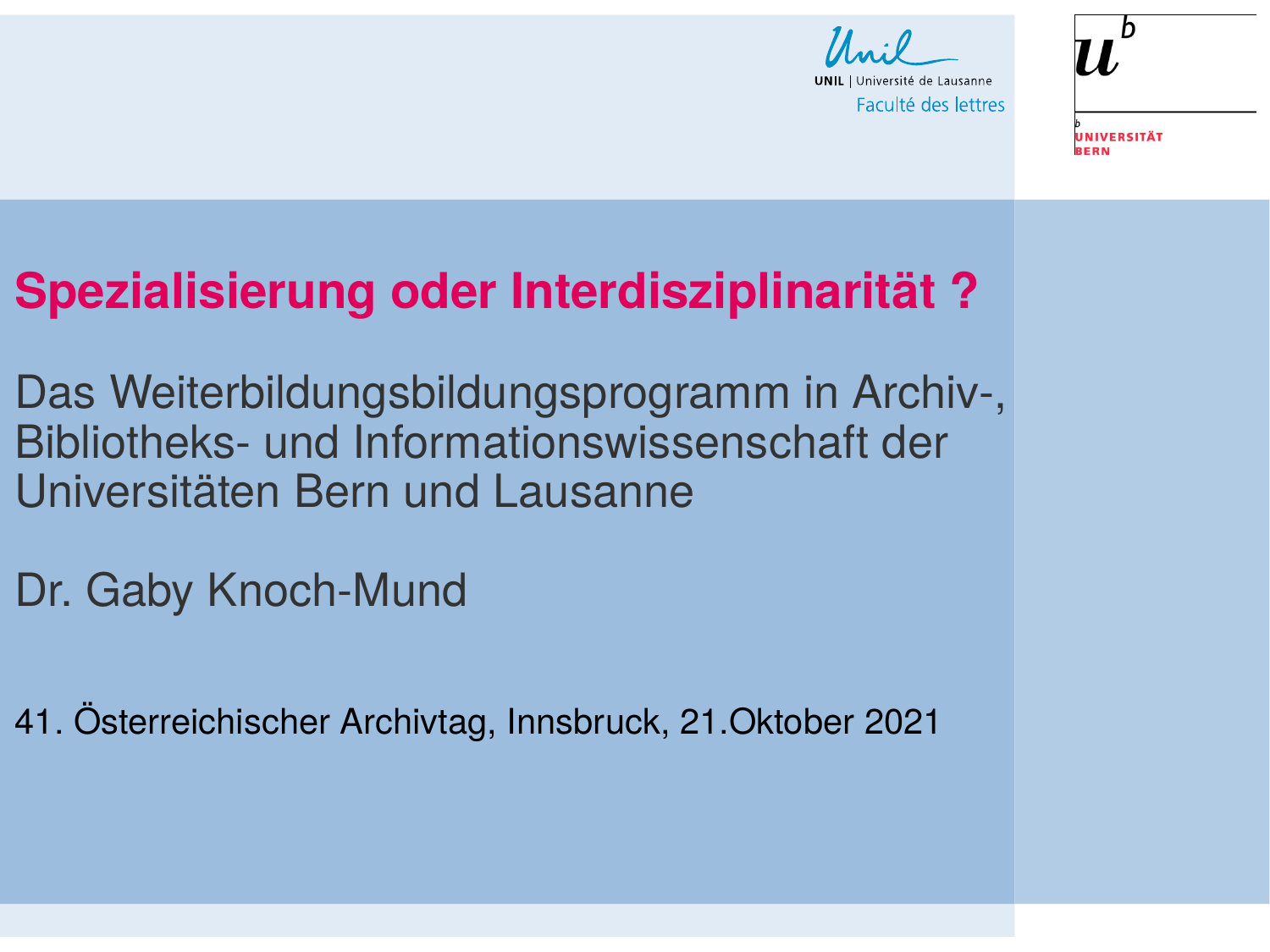

# Spezialisierung oder Interdisziplinarität ?  Das Weiterbildungsbildungsprogramm in Archiv-, Bibliotheks- und Informationswissenschaft der Universitäten Bern und Lausanne  Dr. Gaby Knoch-Mund 41. Österreichischer Archivtag, Innsbruck, 21.Oktober 2021